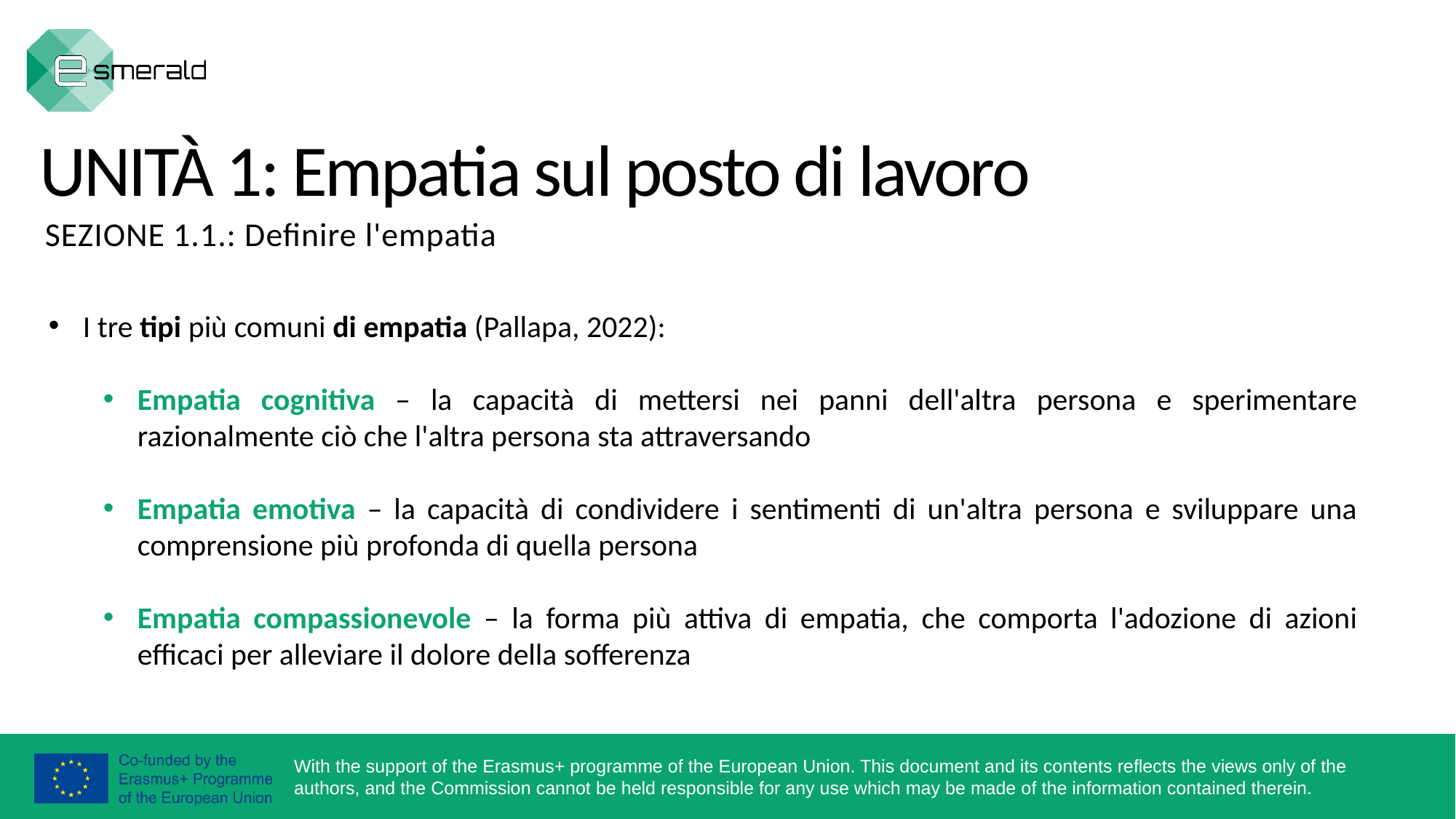

UNITÀ 1: Empatia sul posto di lavoro
SEZIONE 1.1.: Definire l'empatia

I tre tipi più comuni di empatia (Pallapa, 2022):

Empatia cognitiva – la capacità di mettersi nei panni dell'altra persona e sperimentare razionalmente ciò che l'altra persona sta attraversando

Empatia emotiva – la capacità di condividere i sentimenti di un'altra persona e sviluppare una comprensione più profonda di quella persona

Empatia compassionevole – la forma più attiva di empatia, che comporta l'adozione di azioni efficaci per alleviare il dolore della sofferenza